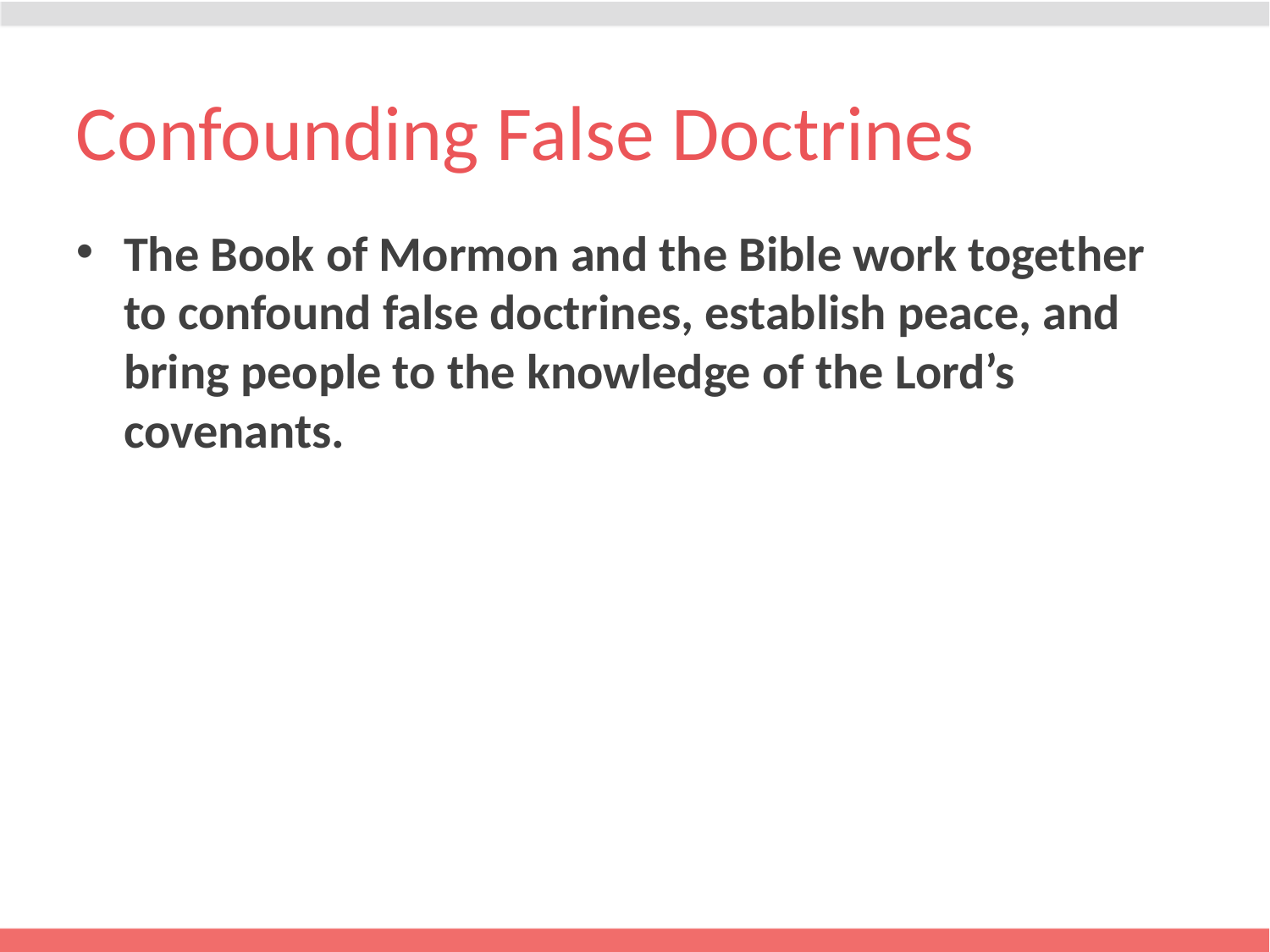

# Confounding False Doctrines
The Book of Mormon and the Bible work together to confound false doctrines, establish peace, and bring people to the knowledge of the Lord’s covenants.